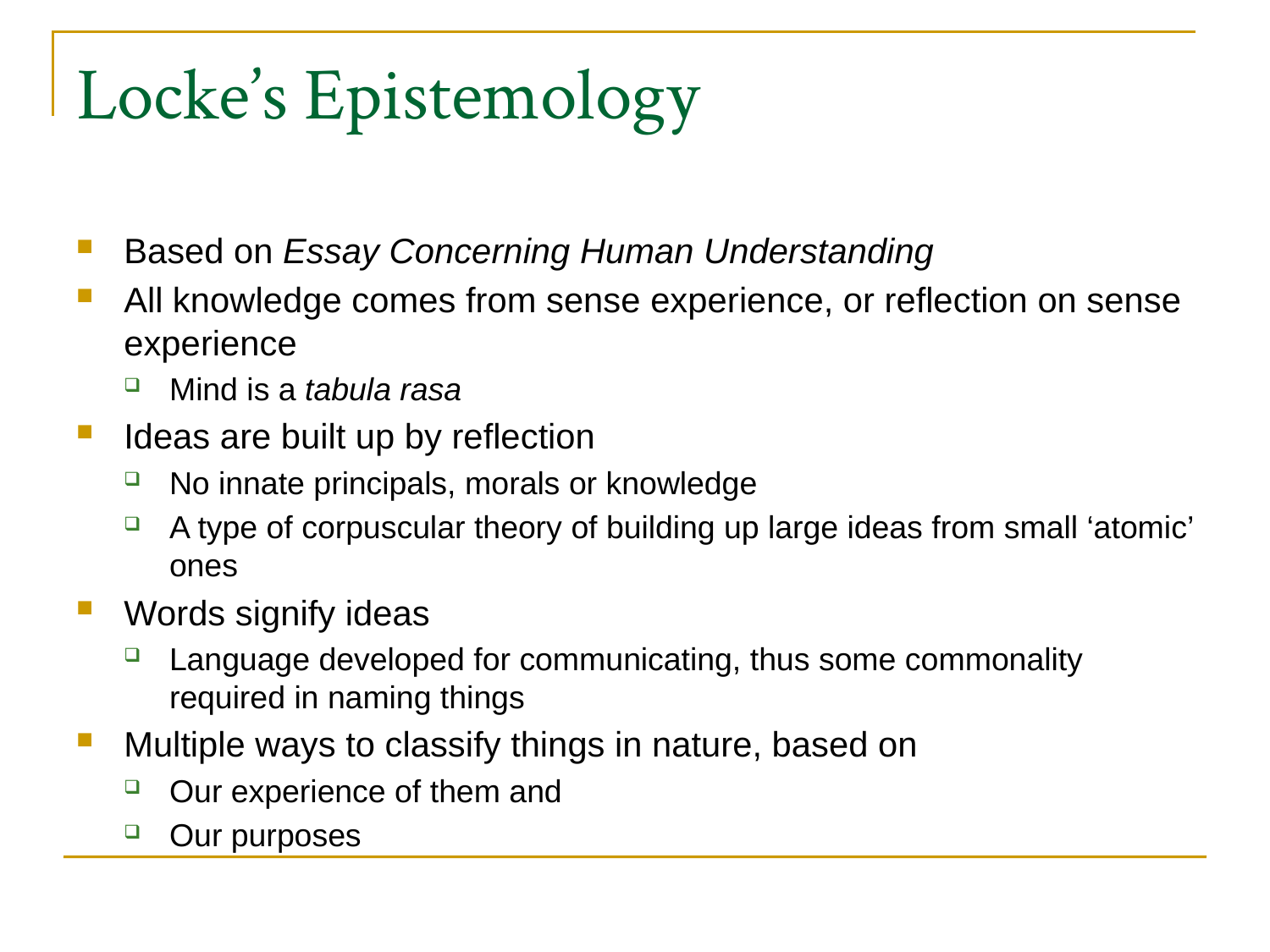

# Locke’s Epistemology
Based on Essay Concerning Human Understanding
All knowledge comes from sense experience, or reflection on sense experience
Mind is a tabula rasa
Ideas are built up by reflection
No innate principals, morals or knowledge
A type of corpuscular theory of building up large ideas from small ‘atomic’ ones
Words signify ideas
Language developed for communicating, thus some commonality required in naming things
Multiple ways to classify things in nature, based on
Our experience of them and
Our purposes